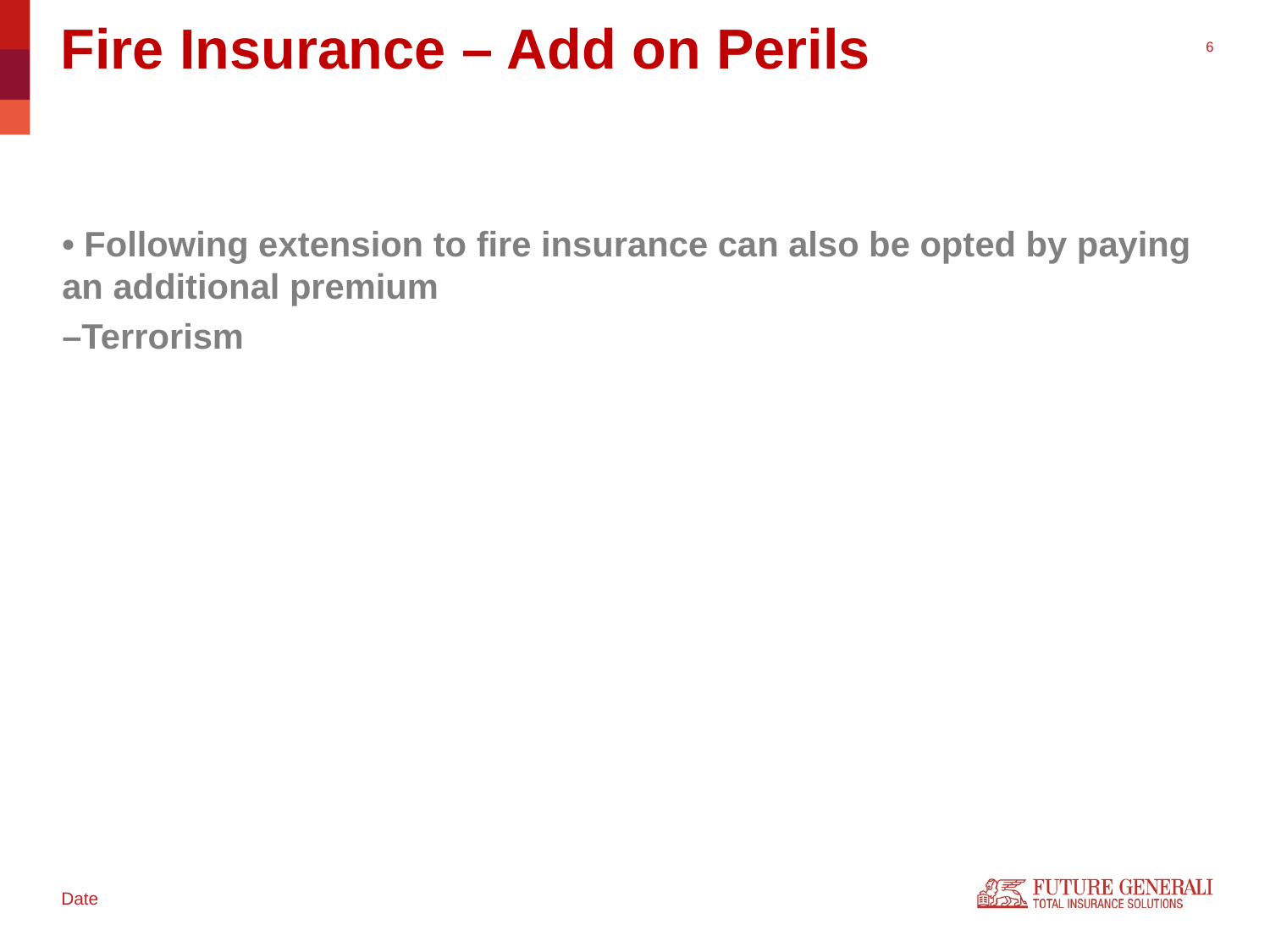

Fire Insurance – Add on Perils

• Following extension to fire insurance can also be opted by paying an additional premium
–Terrorism